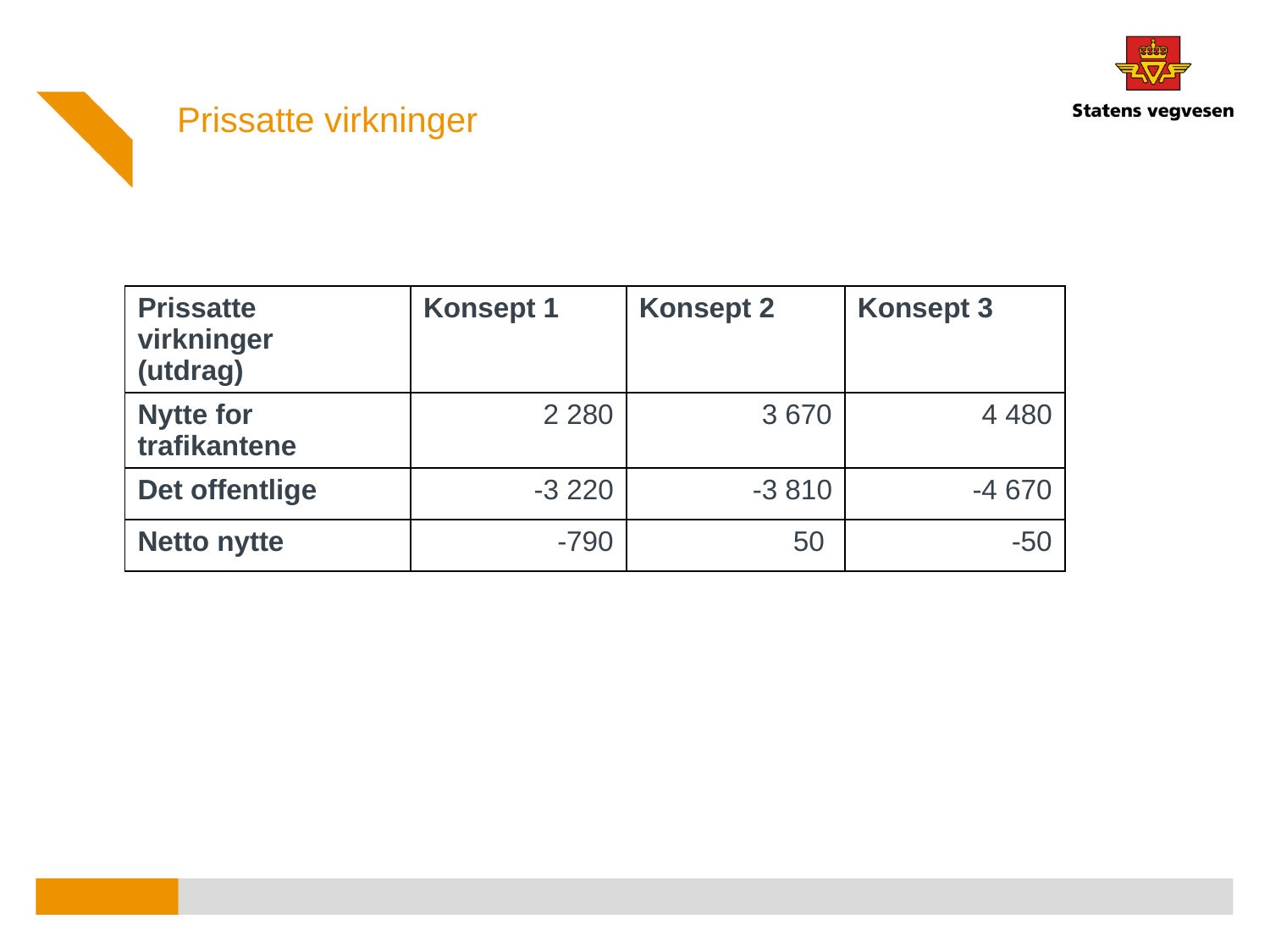

Prissatte virkninger
#
| Prissatte virkninger (utdrag) | Konsept 1 | Konsept 2 | Konsept 3 |
| --- | --- | --- | --- |
| Nytte for trafikantene | 2 280 | 3 670 | 4 480 |
| Det offentlige | -3 220 | -3 810 | -4 670 |
| Netto nytte | -790 | 50 | -50 |